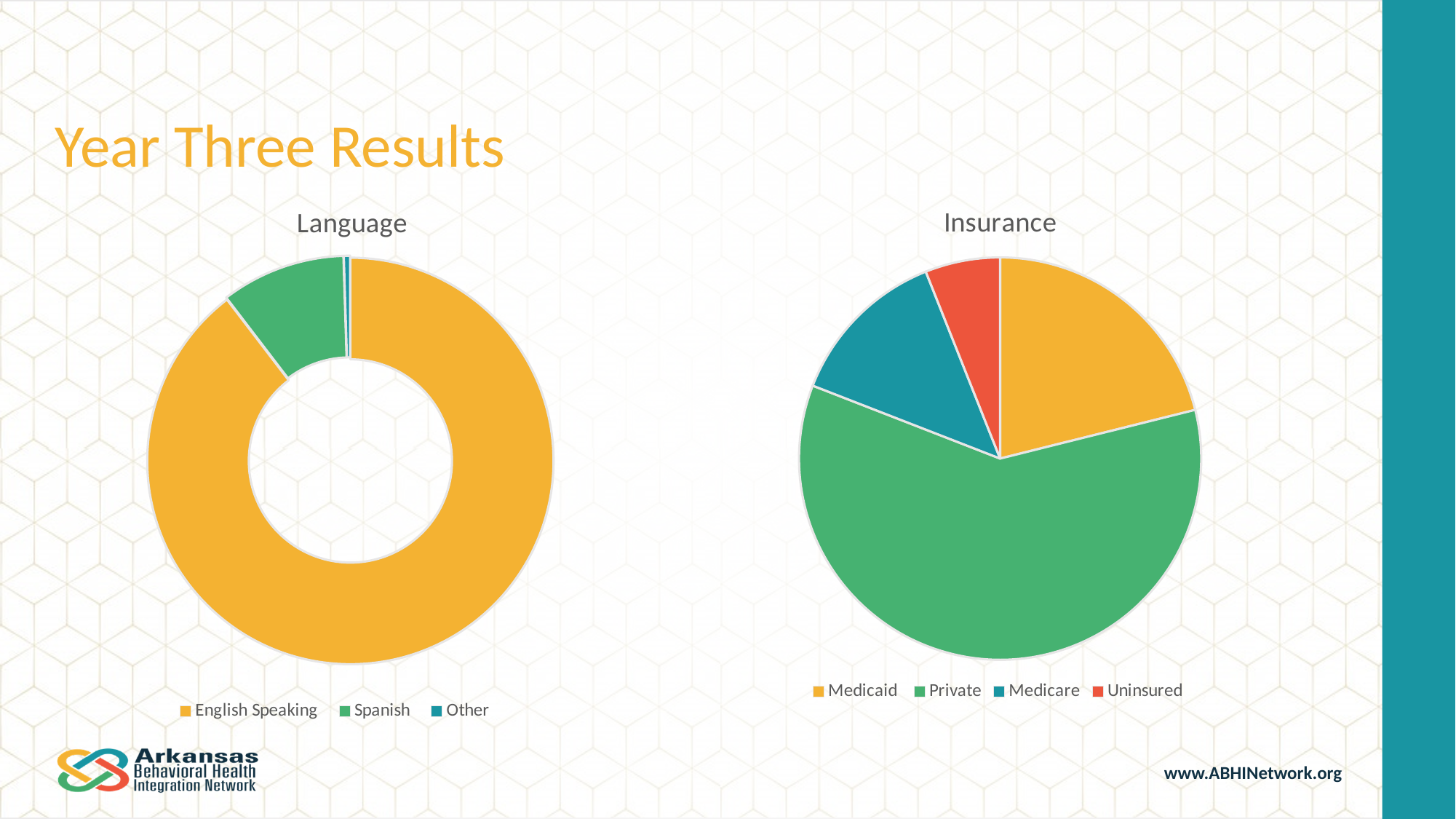

# Year Three Results

### Chart:

| Category | Language  |
|---|---|
| English Speaking  | 90.5 |
| Spanish  | 10.0 |
| Other | 0.5 |

### Chart:

| Category | Insurance |
|---|---|
| Medicaid  | 0.21 |
| Private | 0.595 |
| Medicare | 0.13 |
| Uninsured  | 0.06 |